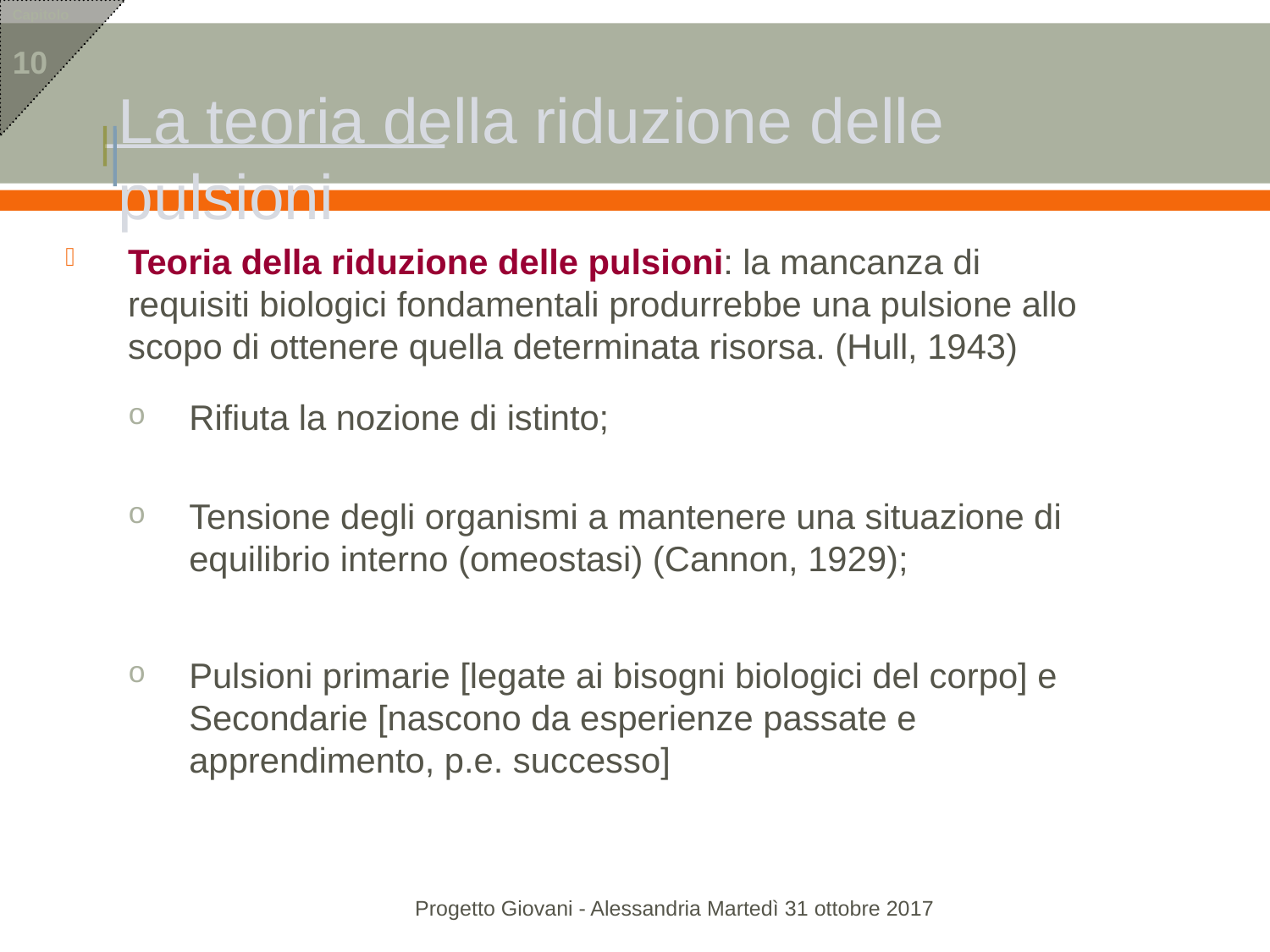

Capitolo

10
La teoria della riduzione delle pulsioni

Teoria della riduzione delle pulsioni: la mancanza di requisiti biologici fondamentali produrrebbe una pulsione allo scopo di ottenere quella determinata risorsa. (Hull, 1943)

Rifiuta la nozione di istinto;

Tensione degli organismi a mantenere una situazione di equilibrio interno (omeostasi) (Cannon, 1929);

Pulsioni primarie [legate ai bisogni biologici del corpo] e Secondarie [nascono da esperienze passate e apprendimento, p.e. successo]
Progetto Giovani - Alessandria Martedì 31 ottobre 2017